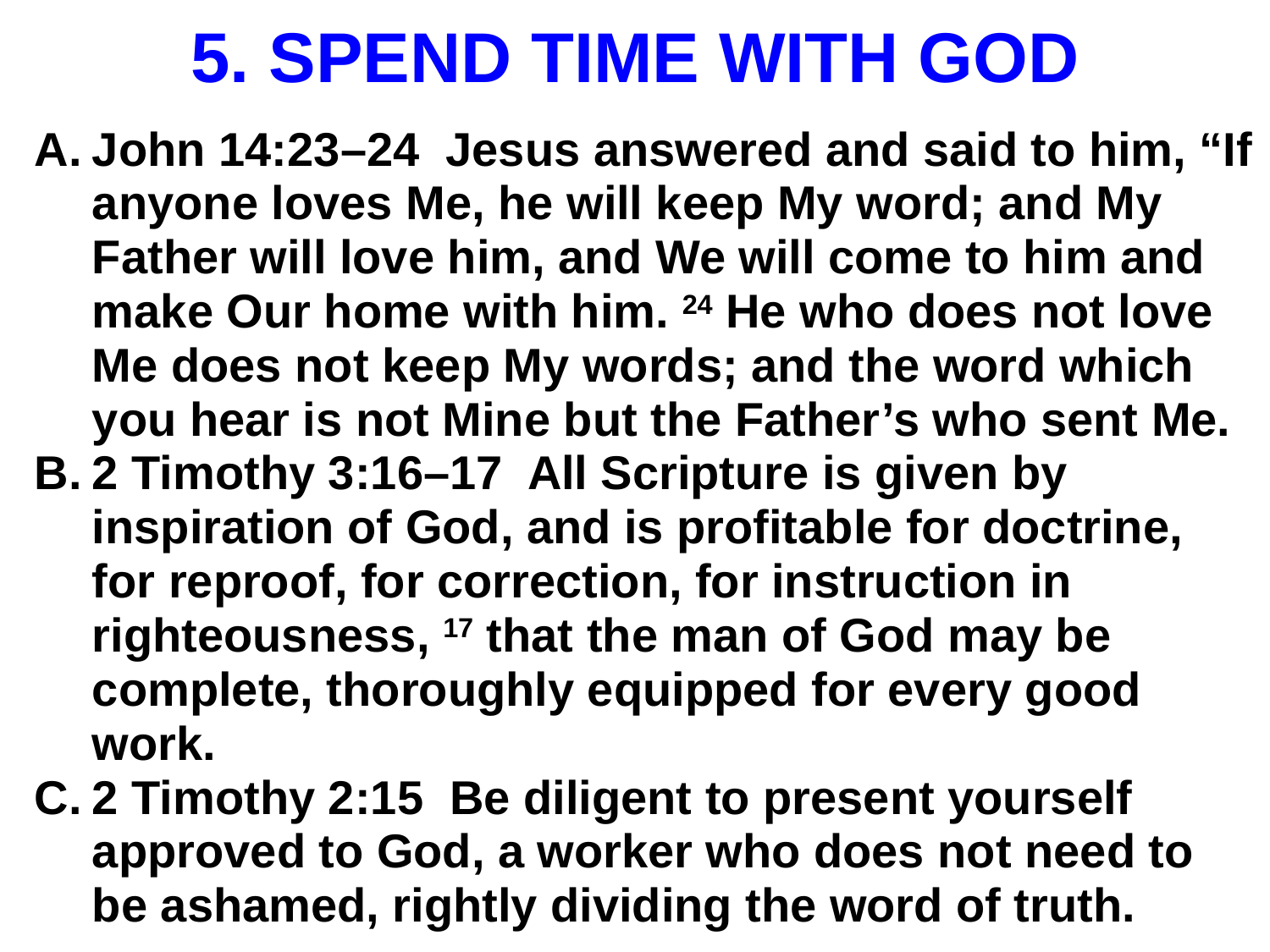

# 5. SPEND TIME WITH GOD
John 14:23–24  Jesus answered and said to him, “If anyone loves Me, he will keep My word; and My Father will love him, and We will come to him and make Our home with him. 24 He who does not love Me does not keep My words; and the word which you hear is not Mine but the Father’s who sent Me.
2 Timothy 3:16–17  All Scripture is given by inspiration of God, and is profitable for doctrine, for reproof, for correction, for instruction in righteousness, 17 that the man of God may be complete, thoroughly equipped for every good work.
2 Timothy 2:15  Be diligent to present yourself approved to God, a worker who does not need to be ashamed, rightly dividing the word of truth.